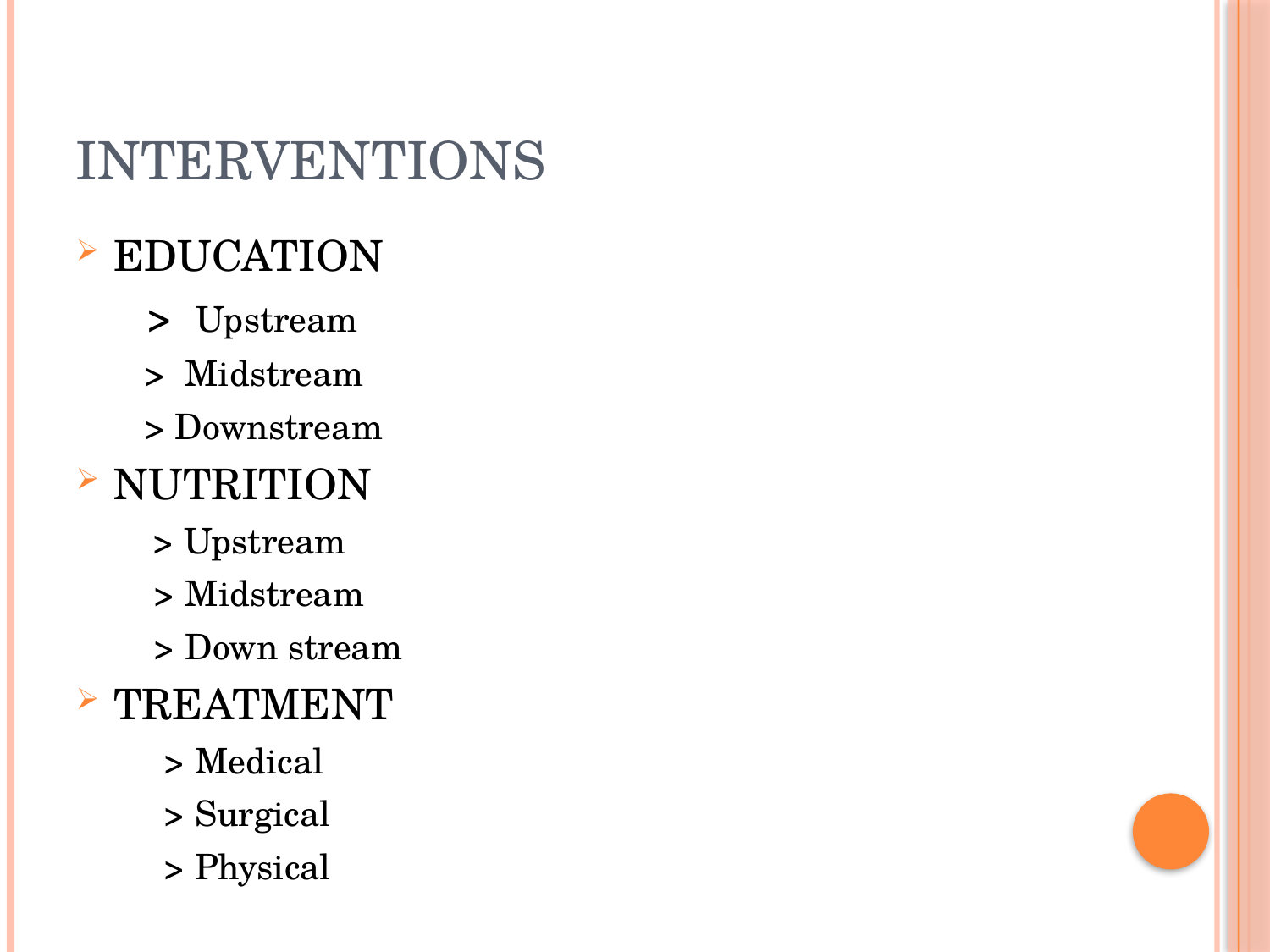

# INTERVENTIONS
EDUCATION
      >  Upstream
       >  Midstream
       > Downstream
NUTRITION
	    > Upstream
        > Midstream
        > Down stream
TREATMENT
         > Medical
         > Surgical
         > Physical